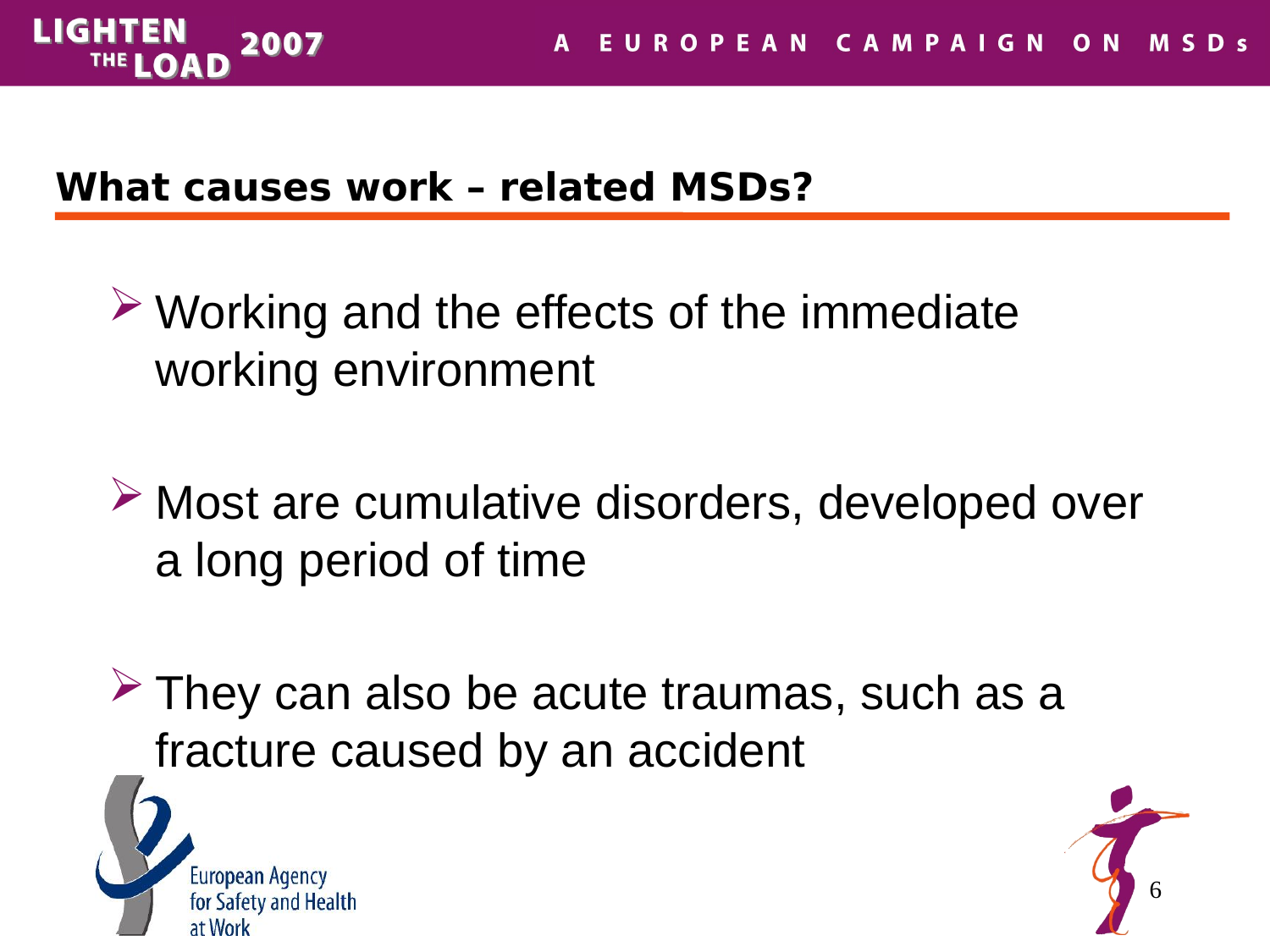

# What causes work – related MSDs?
Working and the effects of the immediate working environment

Most are cumulative disorders, developed over a long period of time

They can also be acute traumas, such as a fracture caused by an accident
6